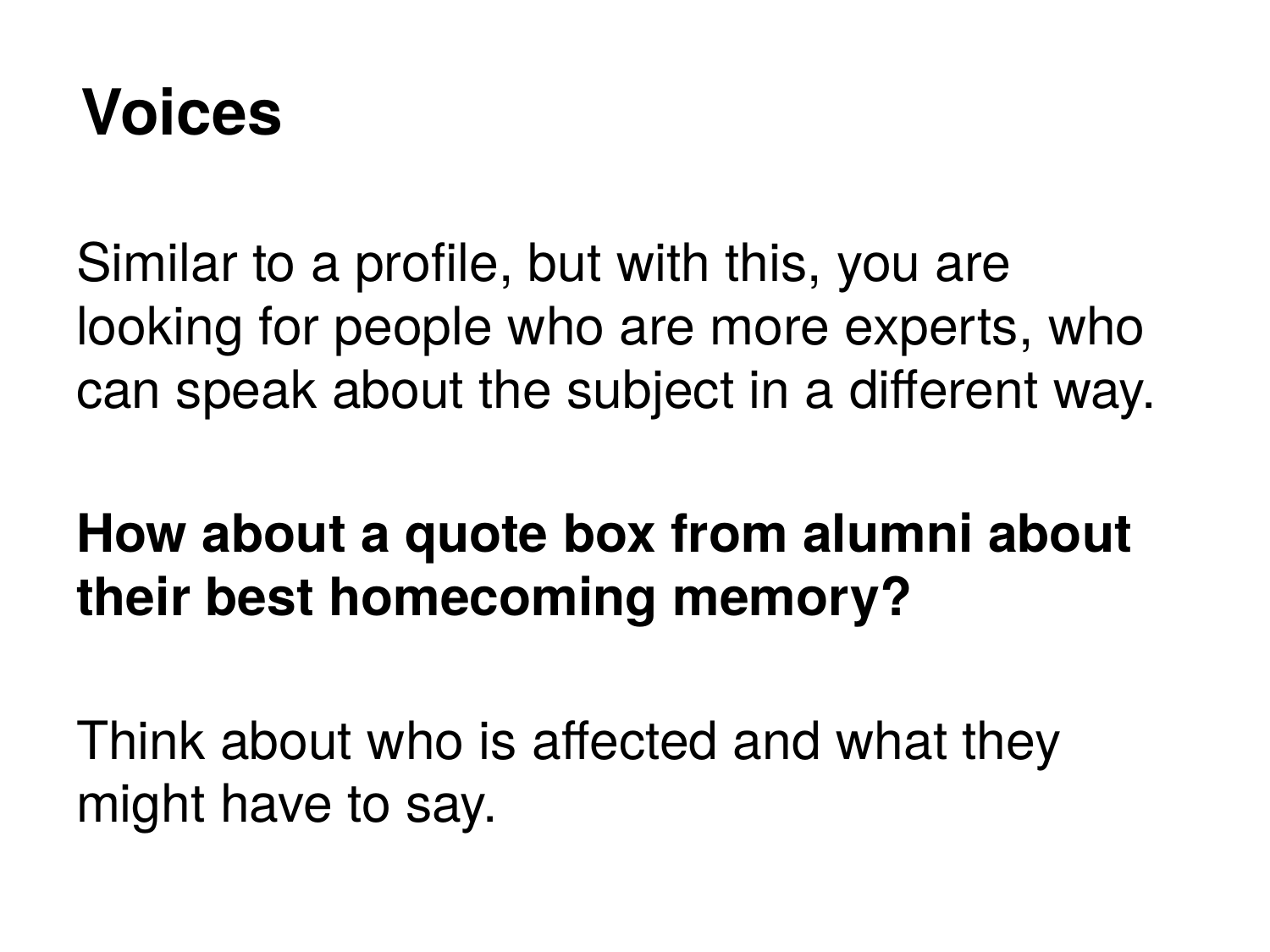

# Voices
Similar to a profile, but with this, you are looking for people who are more experts, who can speak about the subject in a different way.

How about a quote box from alumni about their best homecoming memory?

Think about who is affected and what they might have to say.